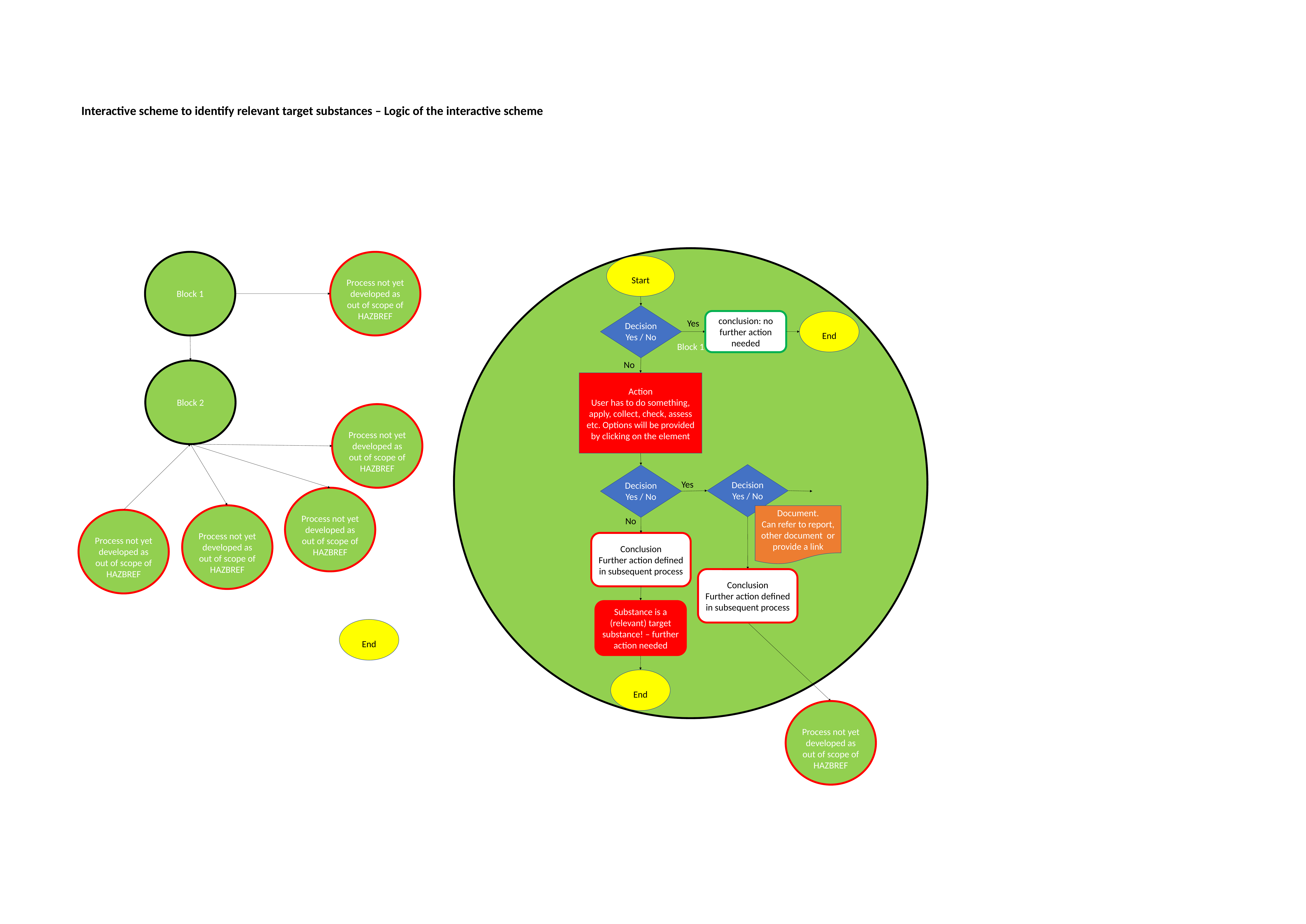

Interactive scheme to identify relevant target substances – Logic of the interactive scheme

Block 1

Block 1
Process not yet developed as out of scope of HAZBREF

Start
Decision
Yes / No
conclusion: no further action needed

End
Yes
No

Block 2

Action
User has to do something, apply, collect, check, assess etc. Options will be provided by clicking on the element
Process not yet developed as out of scope of HAZBREF

Decision
Yes / No
Decision
Yes / No
Yes
Process not yet developed as out of scope of HAZBREF

Process not yet developed as out of scope of HAZBREF
Document.
Can refer to report, other document  or provide a link
Process not yet developed as out of scope of HAZBREF
No
Conclusion
Further action defined in subsequent process
Conclusion
Further action defined in subsequent process
Substance is a (relevant) target substance! – further action needed

End

End
Process not yet developed as out of scope of HAZBREF